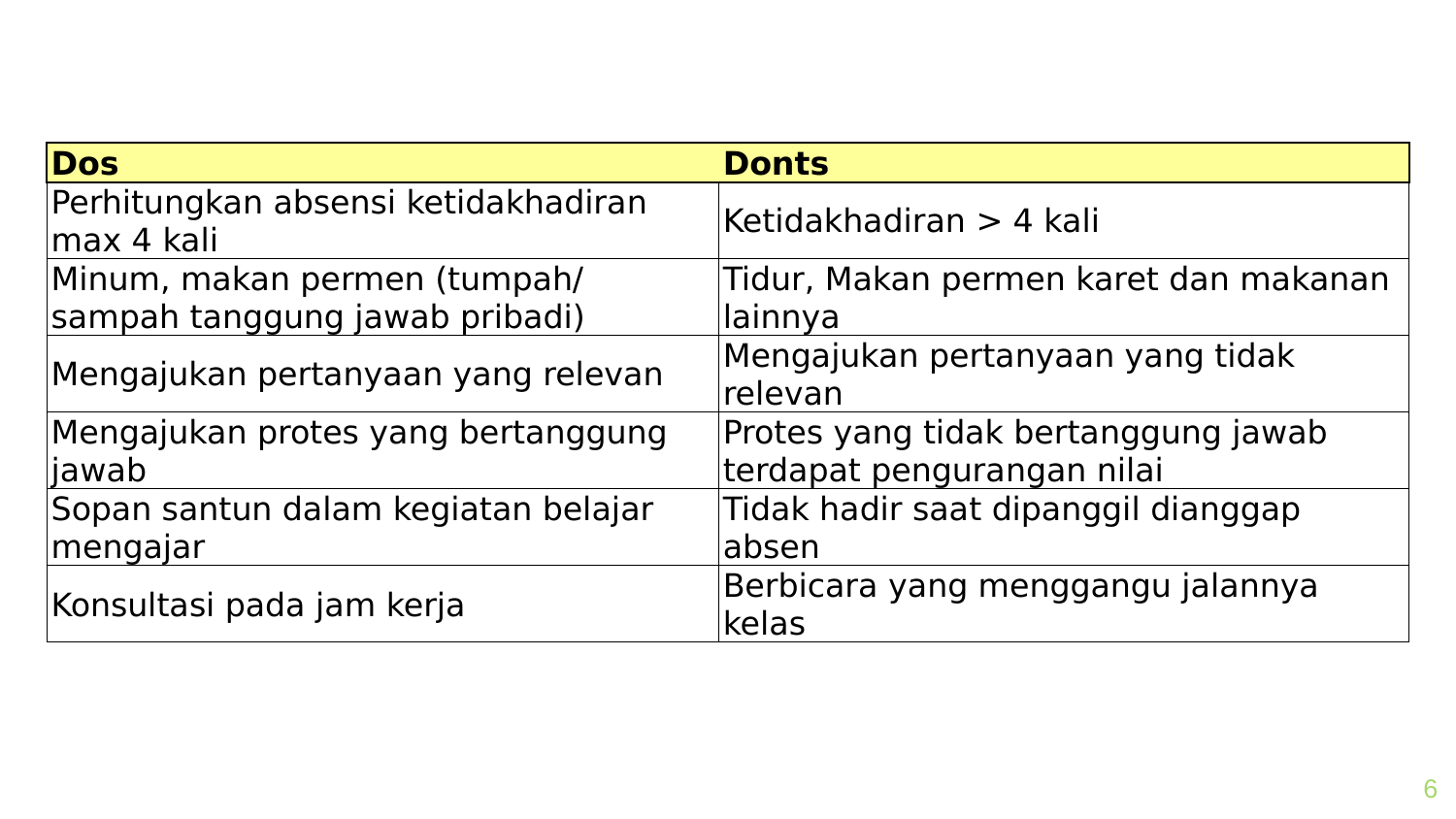

| Dos | Donts |
| --- | --- |
| Perhitungkan absensi ketidakhadiran max 4 kali | Ketidakhadiran > 4 kali |
| Minum, makan permen (tumpah/ sampah tanggung jawab pribadi) | Tidur, Makan permen karet dan makanan lainnya |
| Mengajukan pertanyaan yang relevan | Mengajukan pertanyaan yang tidak relevan |
| Mengajukan protes yang bertanggung jawab | Protes yang tidak bertanggung jawab terdapat pengurangan nilai |
| Sopan santun dalam kegiatan belajar mengajar | Tidak hadir saat dipanggil dianggap absen |
| Konsultasi pada jam kerja | Berbicara yang menggangu jalannya kelas |
6